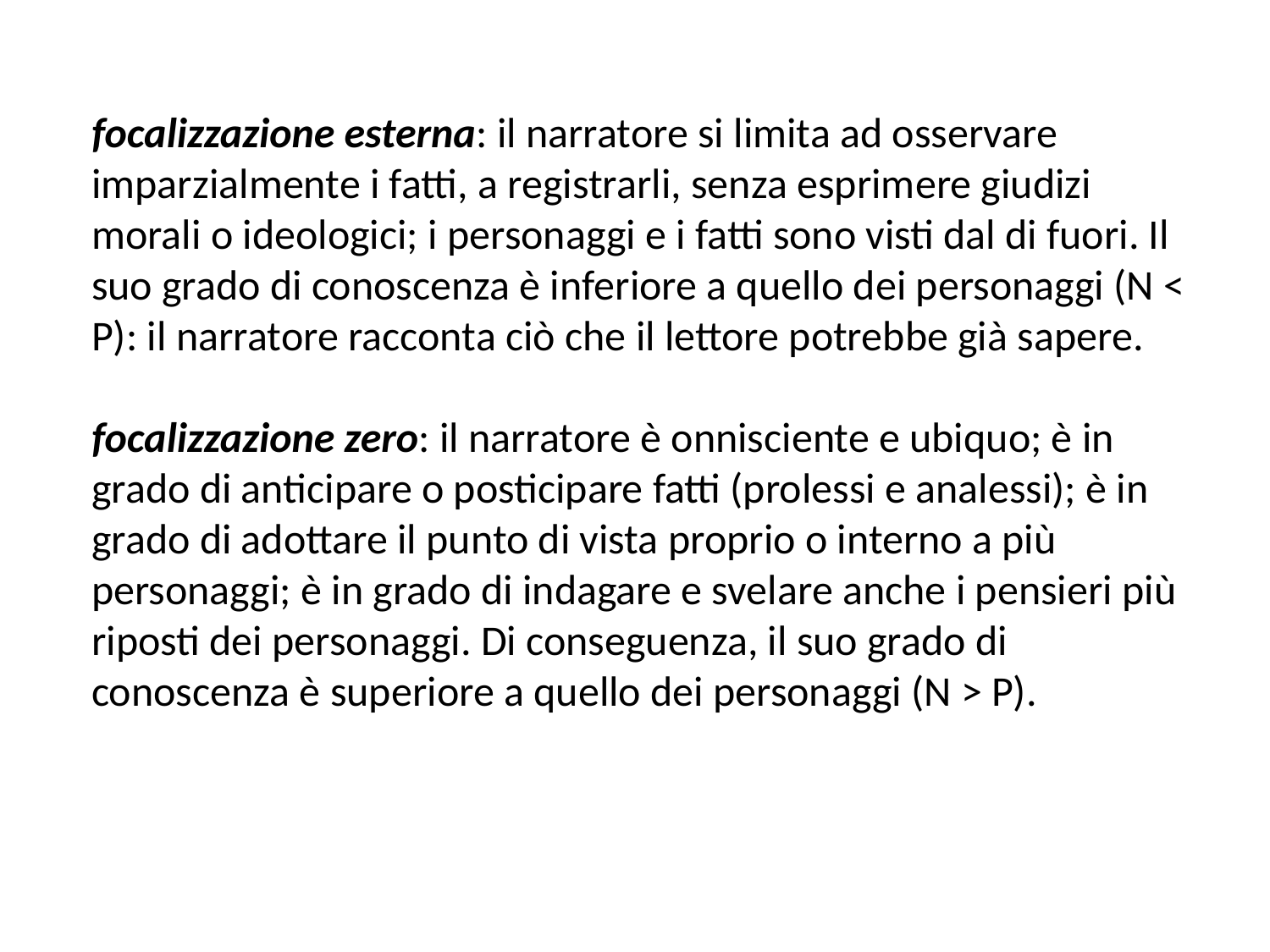

focalizzazione esterna: il narratore si limita ad osservare imparzialmente i fatti, a registrarli, senza esprimere giudizi morali o ideologici; i personaggi e i fatti sono visti dal di fuori. Il suo grado di conoscenza è inferiore a quello dei personaggi (N < P): il narratore racconta ciò che il lettore potrebbe già sapere.

focalizzazione zero: il narratore è onnisciente e ubiquo; è in grado di anticipare o posticipare fatti (prolessi e analessi); è in grado di adottare il punto di vista proprio o interno a più personaggi; è in grado di indagare e svelare anche i pensieri più riposti dei personaggi. Di conseguenza, il suo grado di conoscenza è superiore a quello dei personaggi (N > P).